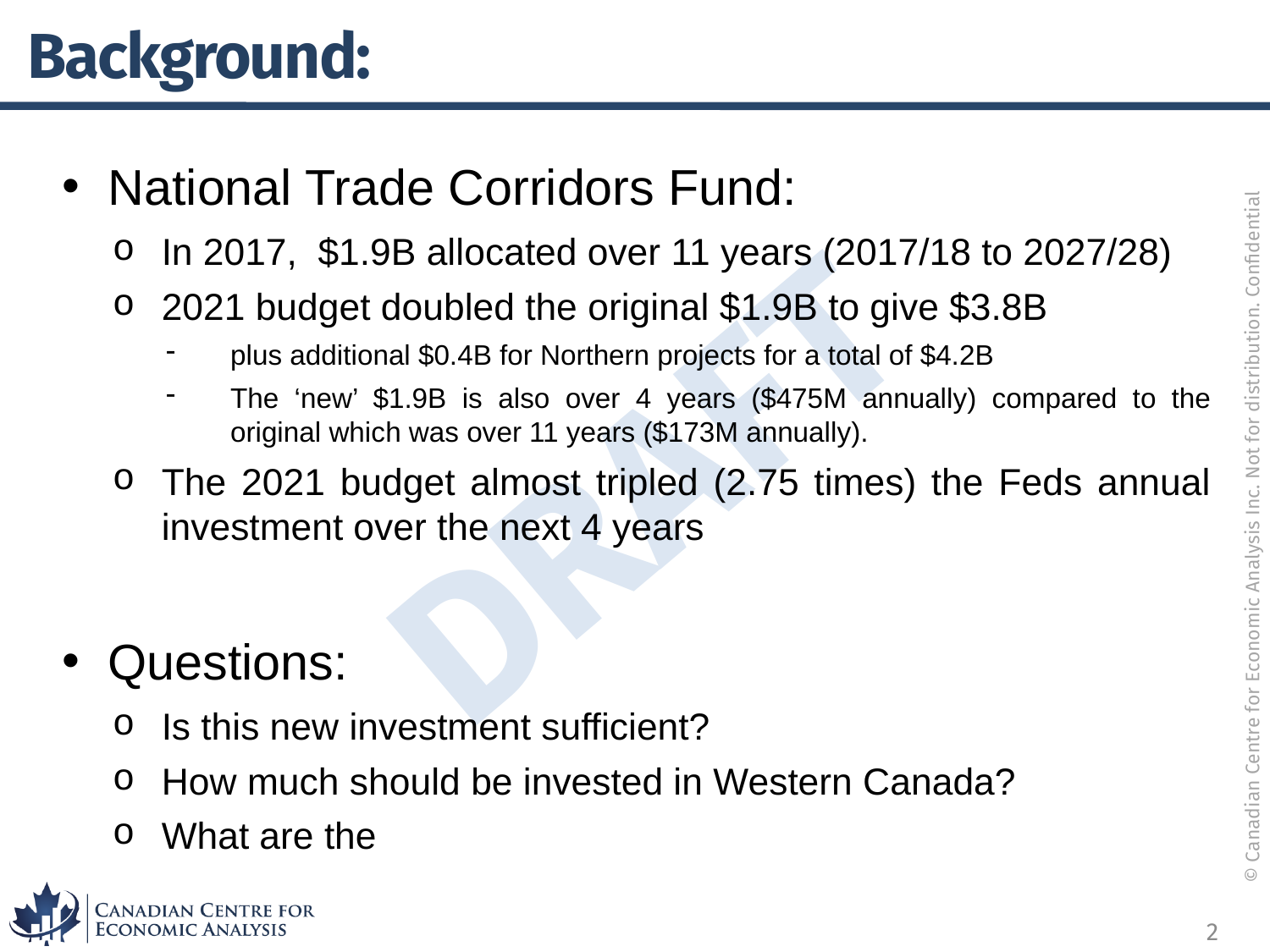

# Background:
National Trade Corridors Fund:
In 2017,  $1.9B allocated over 11 years (2017/18 to 2027/28)
2021 budget doubled the original $1.9B to give $3.8B
plus additional $0.4B for Northern projects for a total of $4.2B
The ‘new’ $1.9B is also over 4 years ($475M annually) compared to the original which was over 11 years ($173M annually).
The 2021 budget almost tripled (2.75 times) the Feds annual investment over the next 4 years

Questions:
Is this new investment sufficient?
How much should be invested in Western Canada?
What are the
2